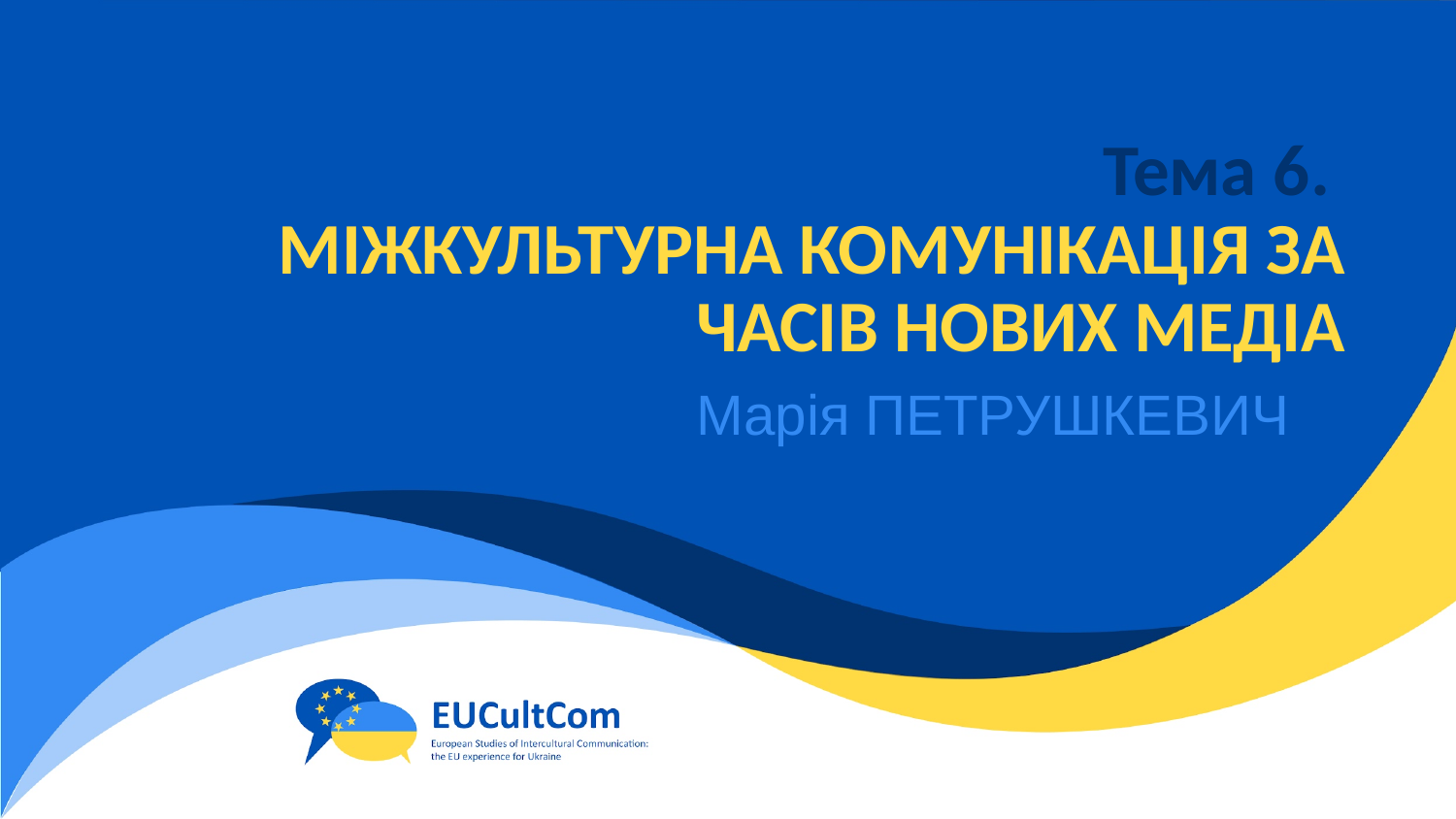

# Тема 6.
МІЖКУЛЬТУРНА КОМУНІКАЦІЯ ЗА ЧАСІВ НОВИХ МЕДІА
Марія ПЕТРУШКЕВИЧ